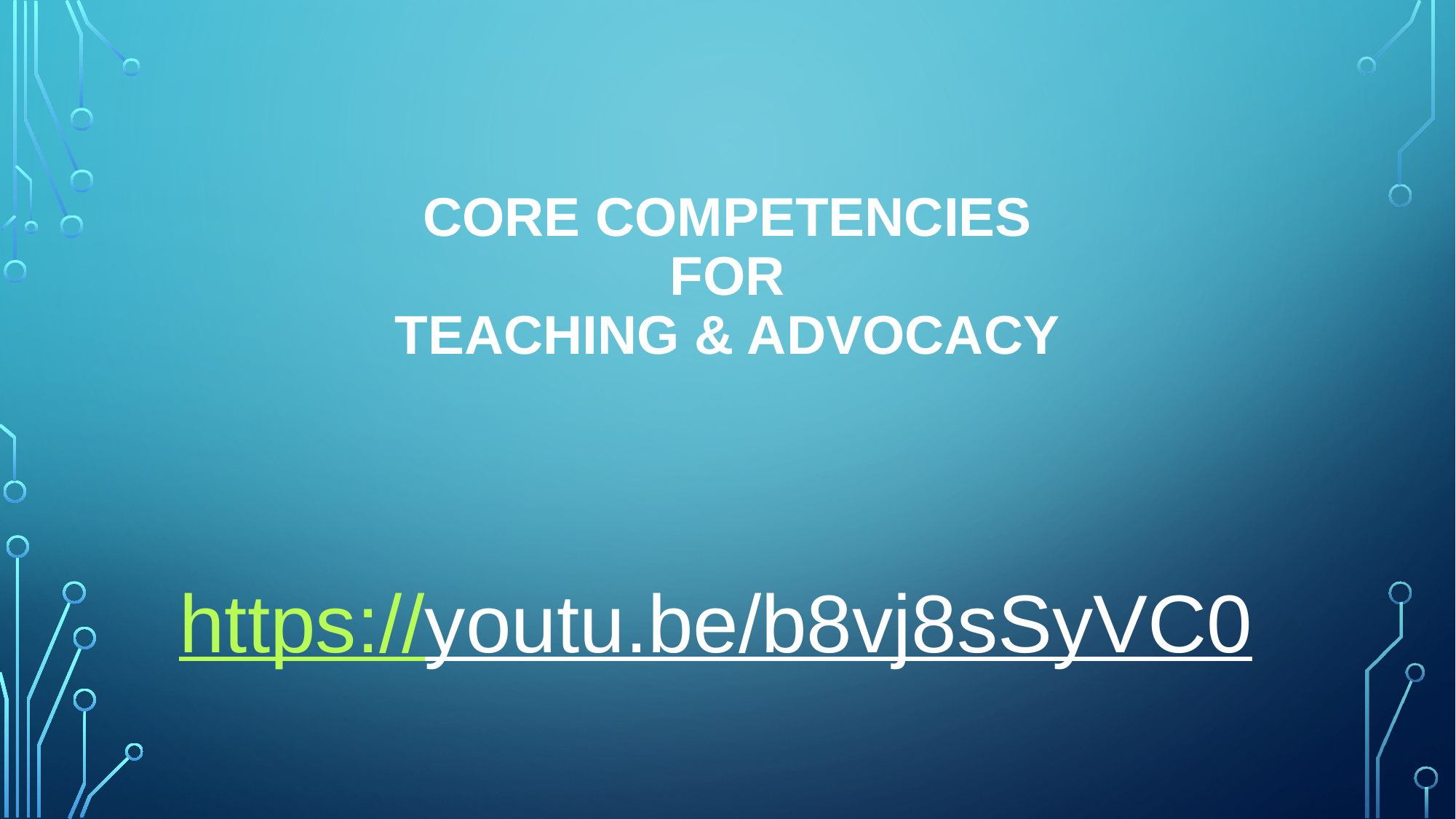

# Core Competencies for Teaching & Advocacy
https://youtu.be/b8vj8sSyVC0